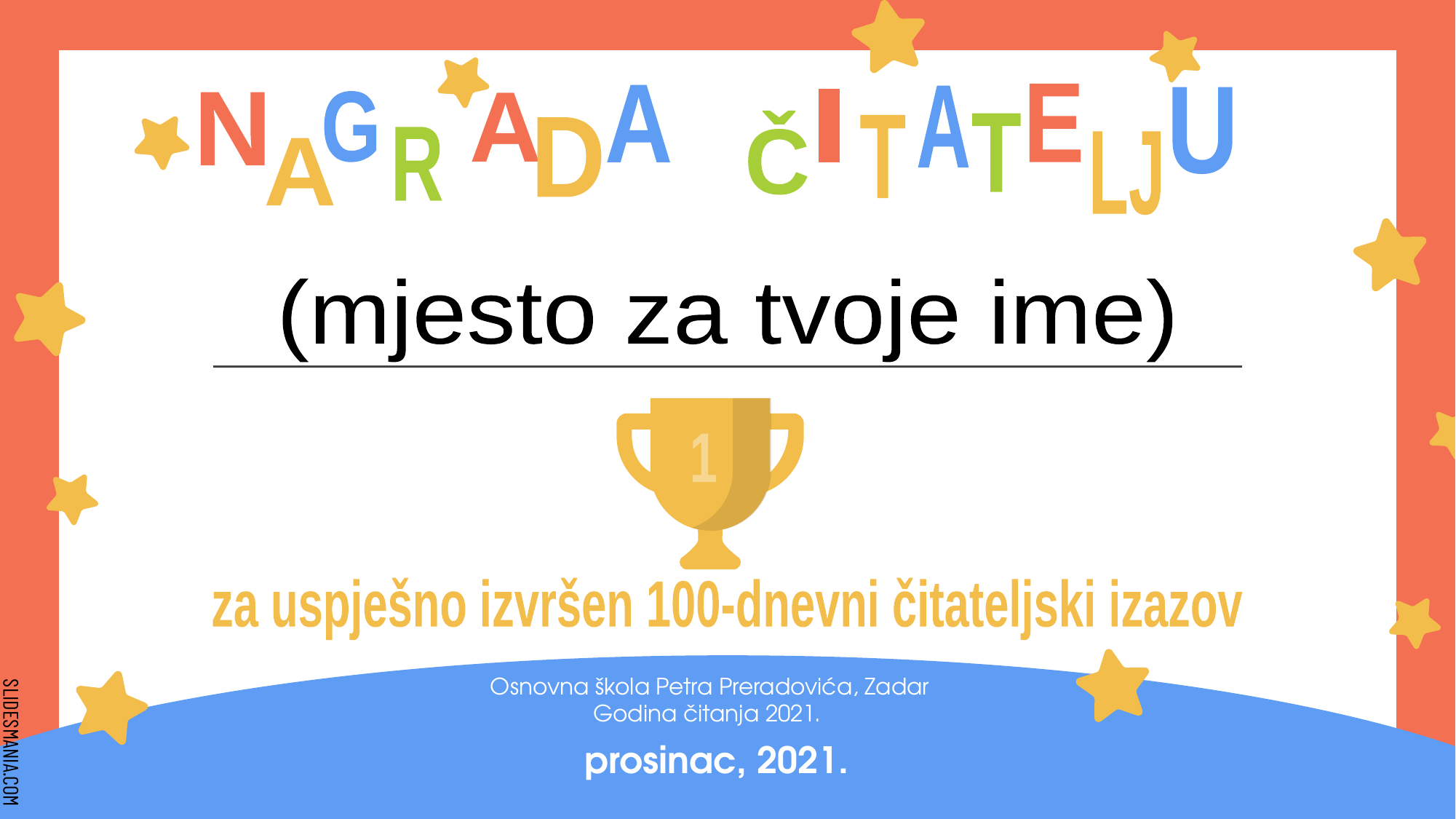

A
E
A
A
U
I
G
N
Č
T
T
D
R
LJ
A
(mjesto za tvoje ime)

1
za uspješno izvršen 100-dnevni čitateljski izazov
Osnovna škola Petra Preradovića, Zadar
Godina čitanja 2021.
prosinac, 2021.